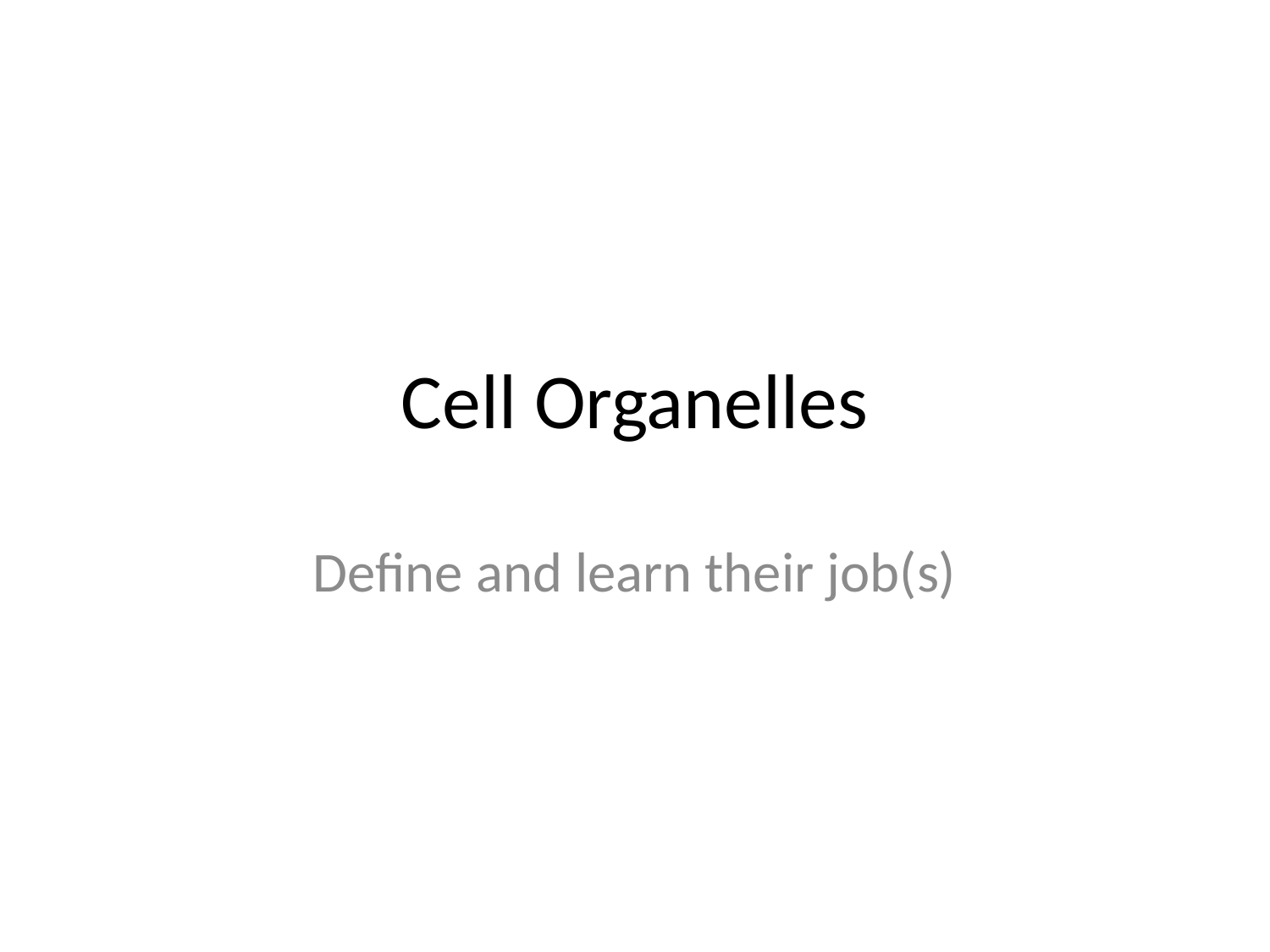

# Cell Organelles
Define and learn their job(s)